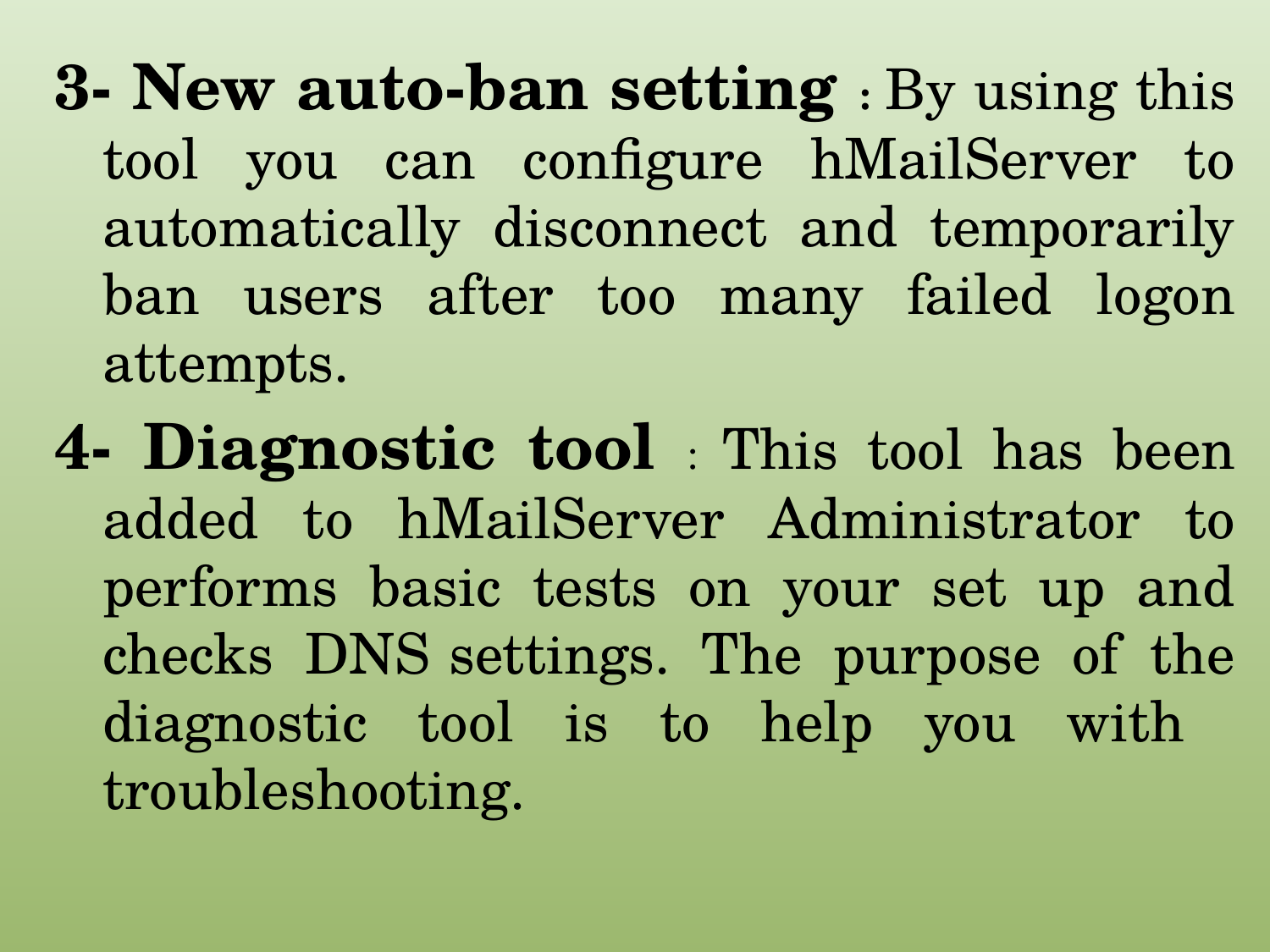

3- New auto-ban setting : By using this tool you can configure hMailServer to automatically disconnect and temporarily ban users after too many failed logon attempts.
4- Diagnostic tool : This tool has been added to hMailServer Administrator to performs basic tests on your set up and checks DNS settings. The purpose of the diagnostic tool is to help you with  troubleshooting.